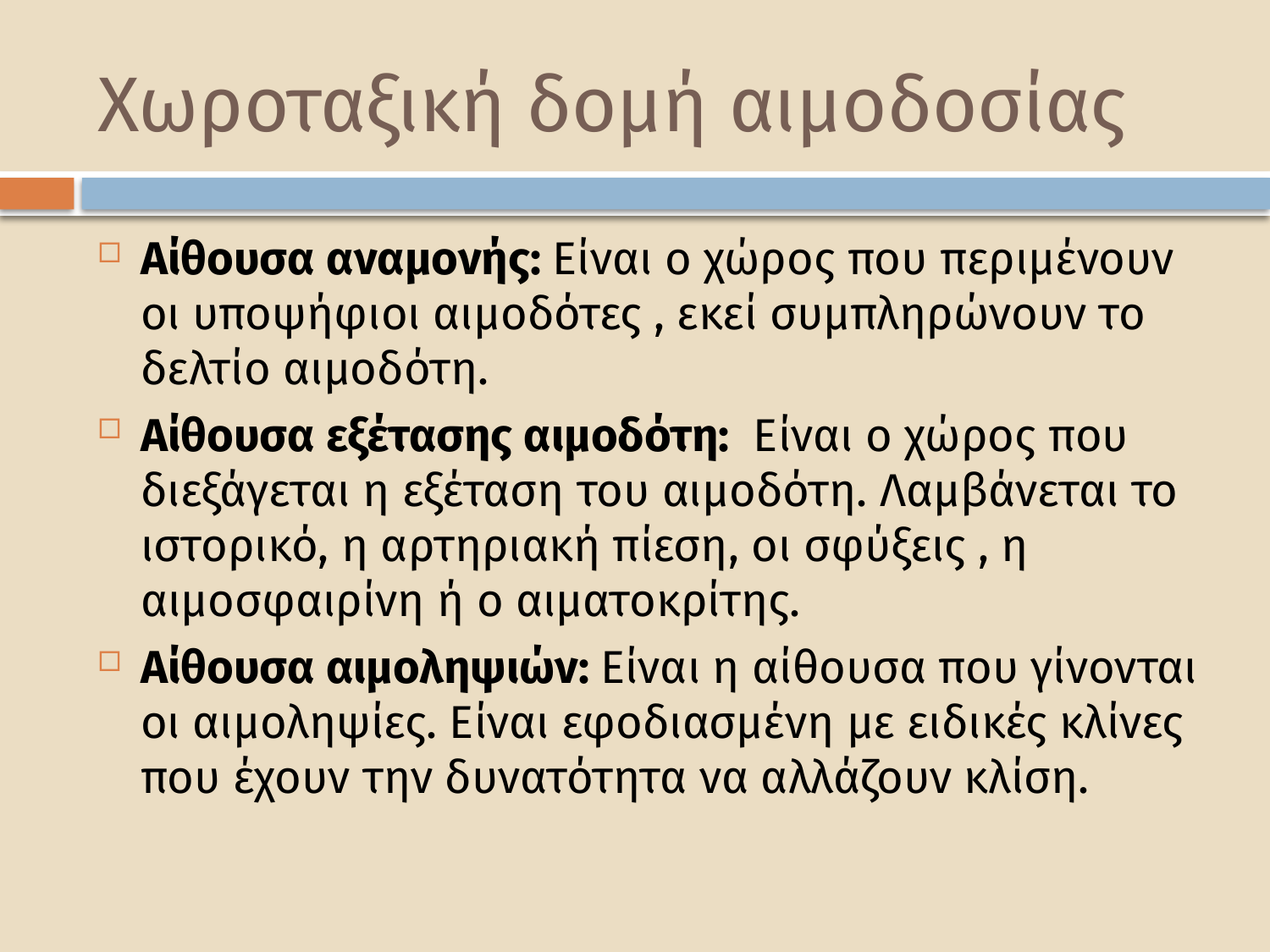

# Χωροταξική δομή αιμοδοσίας
Αίθουσα αναμονής: Είναι ο χώρος που περιμένουν οι υποψήφιοι αιμοδότες , εκεί συμπληρώνουν το δελτίο αιμοδότη.
Αίθουσα εξέτασης αιμοδότη:  Είναι ο χώρος που διεξάγεται η εξέταση του αιμοδότη. Λαμβάνεται το ιστορικό, η αρτηριακή πίεση, οι σφύξεις , η αιμοσφαιρίνη ή ο αιματοκρίτης.
Αίθουσα αιμοληψιών: Είναι η αίθουσα που γίνονται οι αιμοληψίες. Είναι εφοδιασμένη με ειδικές κλίνες που έχουν την δυνατότητα να αλλάζουν κλίση.